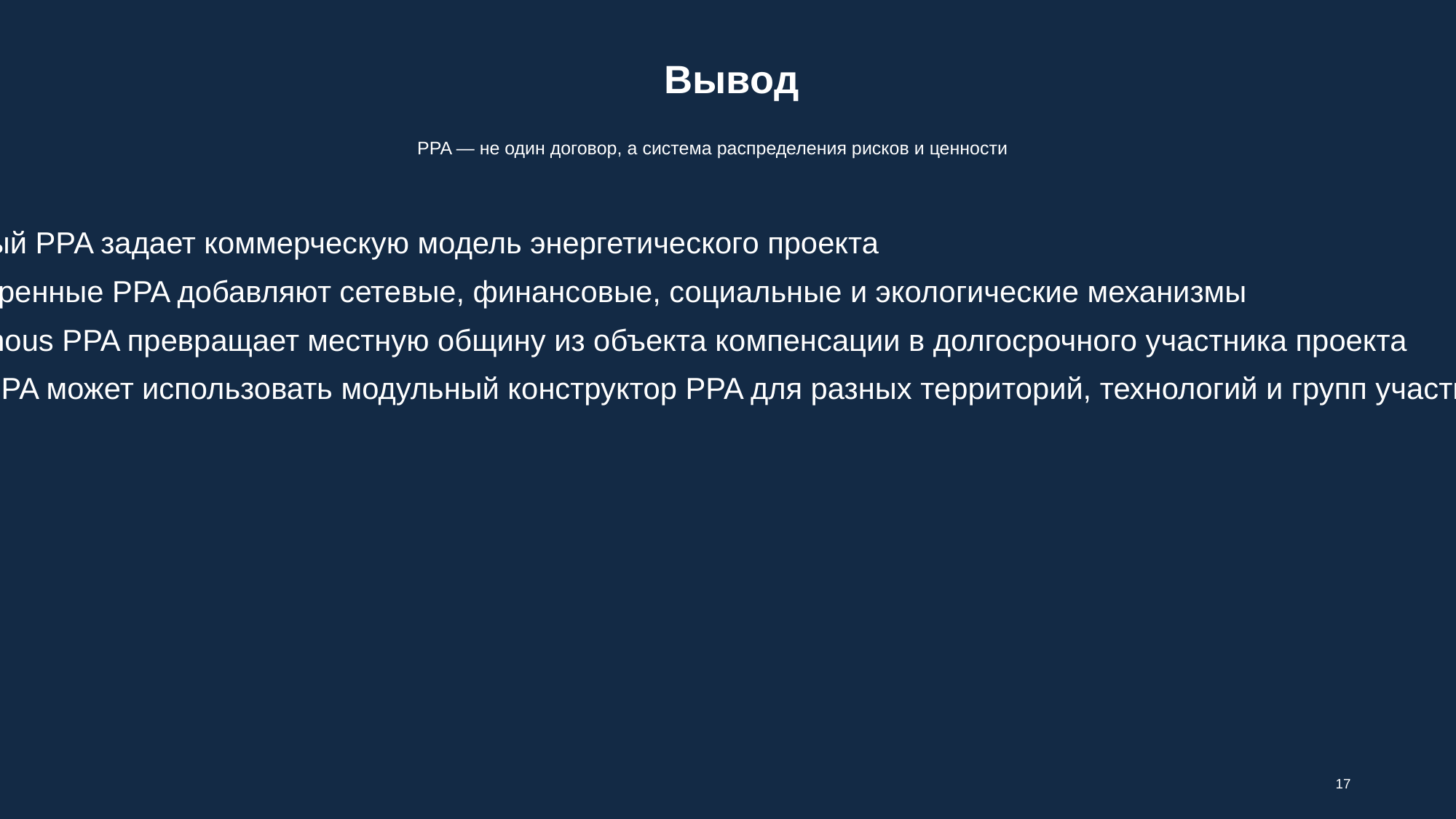

Вывод
PPA — не один договор, а система распределения рисков и ценности
• Базовый PPA задает коммерческую модель энергетического проекта
• Расширенные PPA добавляют сетевые, финансовые, социальные и экологические механизмы
• Indigenous PPA превращает местную общину из объекта компенсации в долгосрочного участника проекта
• ECO‑PPA может использовать модульный конструктор PPA для разных территорий, технологий и групп участников
17